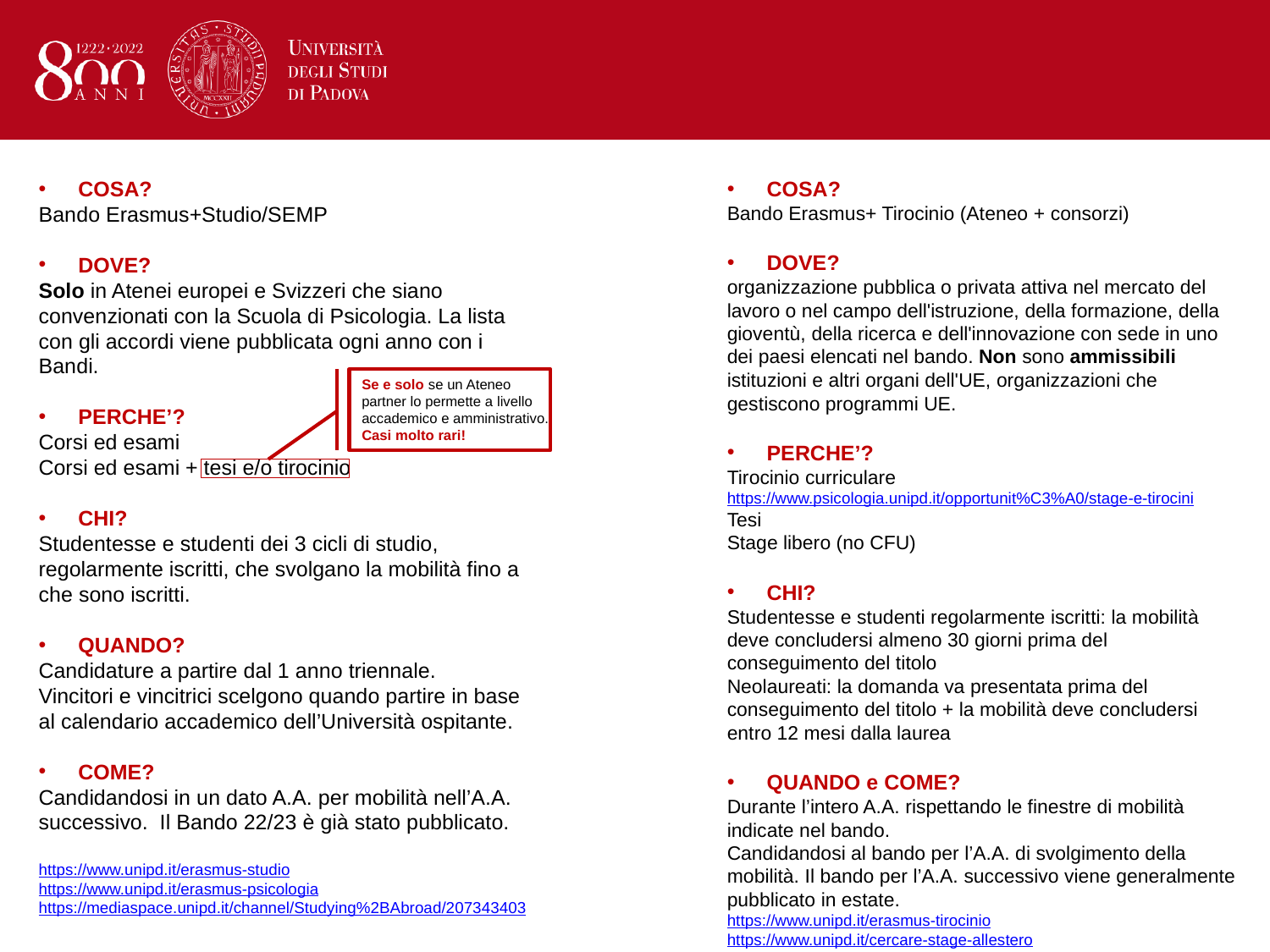

COSA?
Bando Erasmus+Studio/SEMP

DOVE?
Solo in Atenei europei e Svizzeri che siano convenzionati con la Scuola di Psicologia. La lista con gli accordi viene pubblicata ogni anno con i Bandi.

PERCHE’?
Corsi ed esami
Corsi ed esami + tesi e/o tirocinio

CHI?
Studentesse e studenti dei 3 cicli di studio, regolarmente iscritti, che svolgano la mobilità fino a che sono iscritti.

QUANDO?
Candidature a partire dal 1 anno triennale.
Vincitori e vincitrici scelgono quando partire in base al calendario accademico dell’Università ospitante.

COME?
Candidandosi in un dato A.A. per mobilità nell’A.A. successivo.  Il Bando 22/23 è già stato pubblicato.

https://www.unipd.it/erasmus-studio
https://www.unipd.it/erasmus-psicologia
https://mediaspace.unipd.it/channel/Studying%2BAbroad/207343403

COSA?
Bando Erasmus+ Tirocinio (Ateneo + consorzi)

DOVE?
organizzazione pubblica o privata attiva nel mercato del lavoro o nel campo dell'istruzione, della formazione, della gioventù, della ricerca e dell'innovazione con sede in uno dei paesi elencati nel bando. Non sono ammissibili istituzioni e altri organi dell'UE, organizzazioni che gestiscono programmi UE.

PERCHE’?
Tirocinio curriculare
https://www.psicologia.unipd.it/opportunit%C3%A0/stage-e-tirocini
Tesi
Stage libero (no CFU)

CHI?
Studentesse e studenti regolarmente iscritti: la mobilità deve concludersi almeno 30 giorni prima del conseguimento del titolo
Neolaureati: la domanda va presentata prima del conseguimento del titolo + la mobilità deve concludersi entro 12 mesi dalla laurea

QUANDO e COME?
Durante l’intero A.A. rispettando le finestre di mobilità indicate nel bando.
Candidandosi al bando per l’A.A. di svolgimento della mobilità. Il bando per l’A.A. successivo viene generalmente pubblicato in estate.
https://www.unipd.it/erasmus-tirocinio
https://www.unipd.it/cercare-stage-allestero

Se e solo se un Ateneo partner lo permette a livello accademico e amministrativo. Casi molto rari!